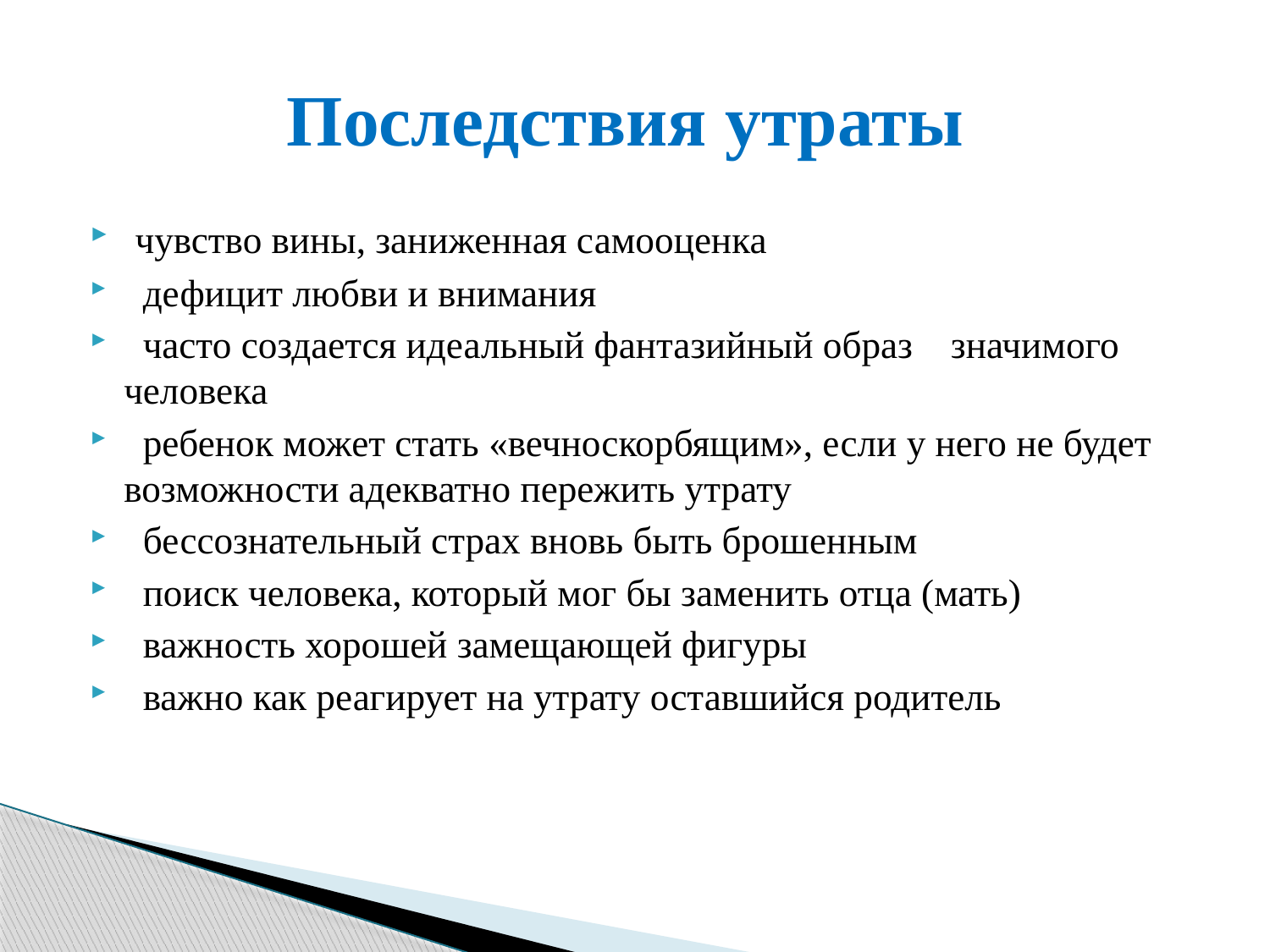

# Последствия утраты
 чувство вины, заниженная самооценка
  дефицит любви и внимания
  часто создается идеальный фантазийный образ    значимого человека
  ребенок может стать «вечноскорбящим», если у него не будет возможности адекватно пережить утрату
  бессознательный страх вновь быть брошенным
  поиск человека, который мог бы заменить отца (мать)
  важность хорошей замещающей фигуры
  важно как реагирует на утрату оставшийся родитель